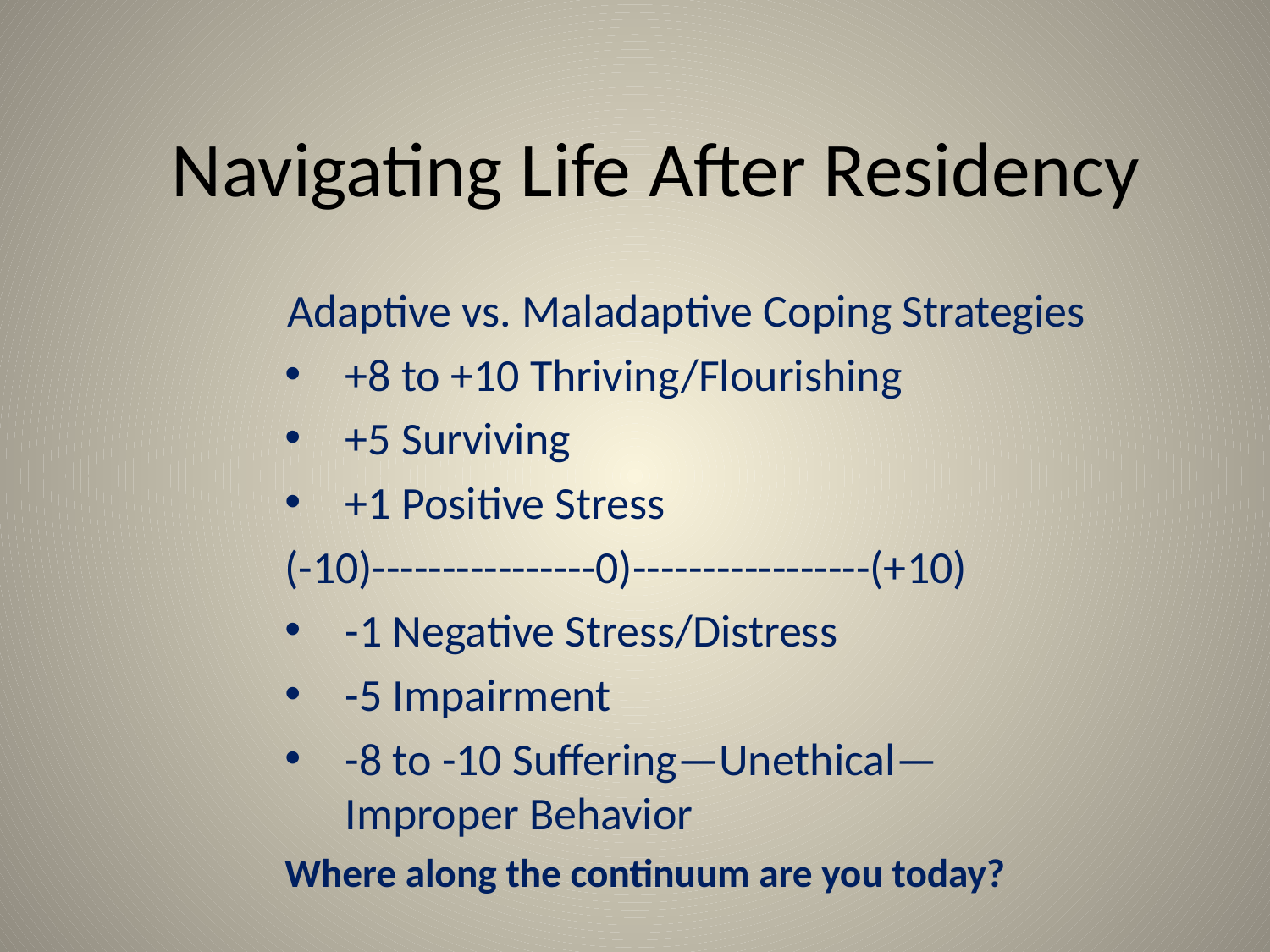

# Navigating Life After Residency
Adaptive vs. Maladaptive Coping Strategies
+8 to +10 Thriving/Flourishing
+5 Surviving
+1 Positive Stress
(-10)----------------0)-----------------(+10)
-1 Negative Stress/Distress
-5 Impairment
-8 to -10 Suffering—Unethical—Improper Behavior
Where along the continuum are you today?